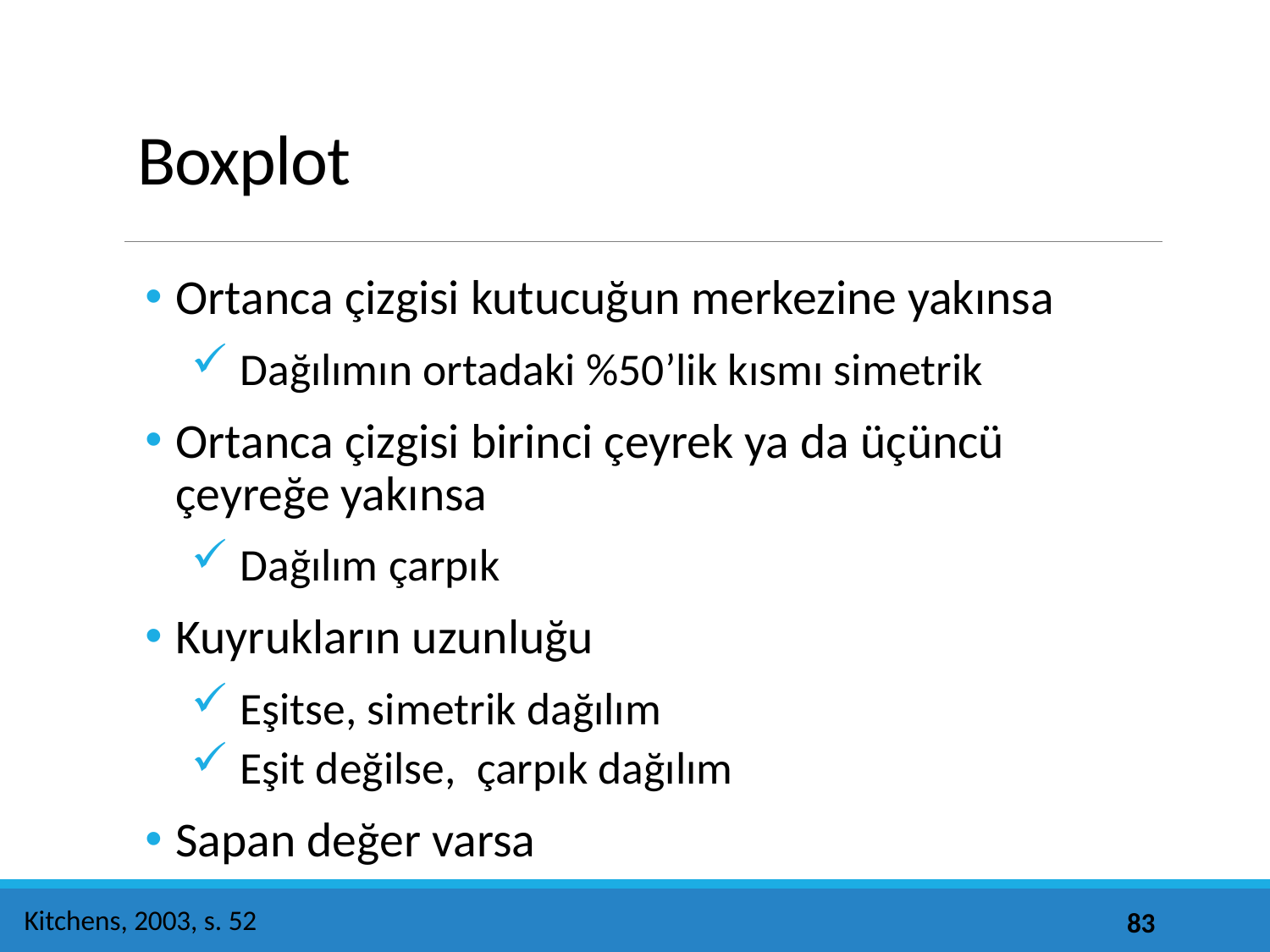

# Boxplot
Ortanca çizgisi kutucuğun merkezine yakınsa
Dağılımın ortadaki %50’lik kısmı simetrik
Ortanca çizgisi birinci çeyrek ya da üçüncü çeyreğe yakınsa
Dağılım çarpık
Kuyrukların uzunluğu
Eşitse, simetrik dağılım
Eşit değilse,  çarpık dağılım
Sapan değer varsa

Kitchens, 2003, s. 52
83